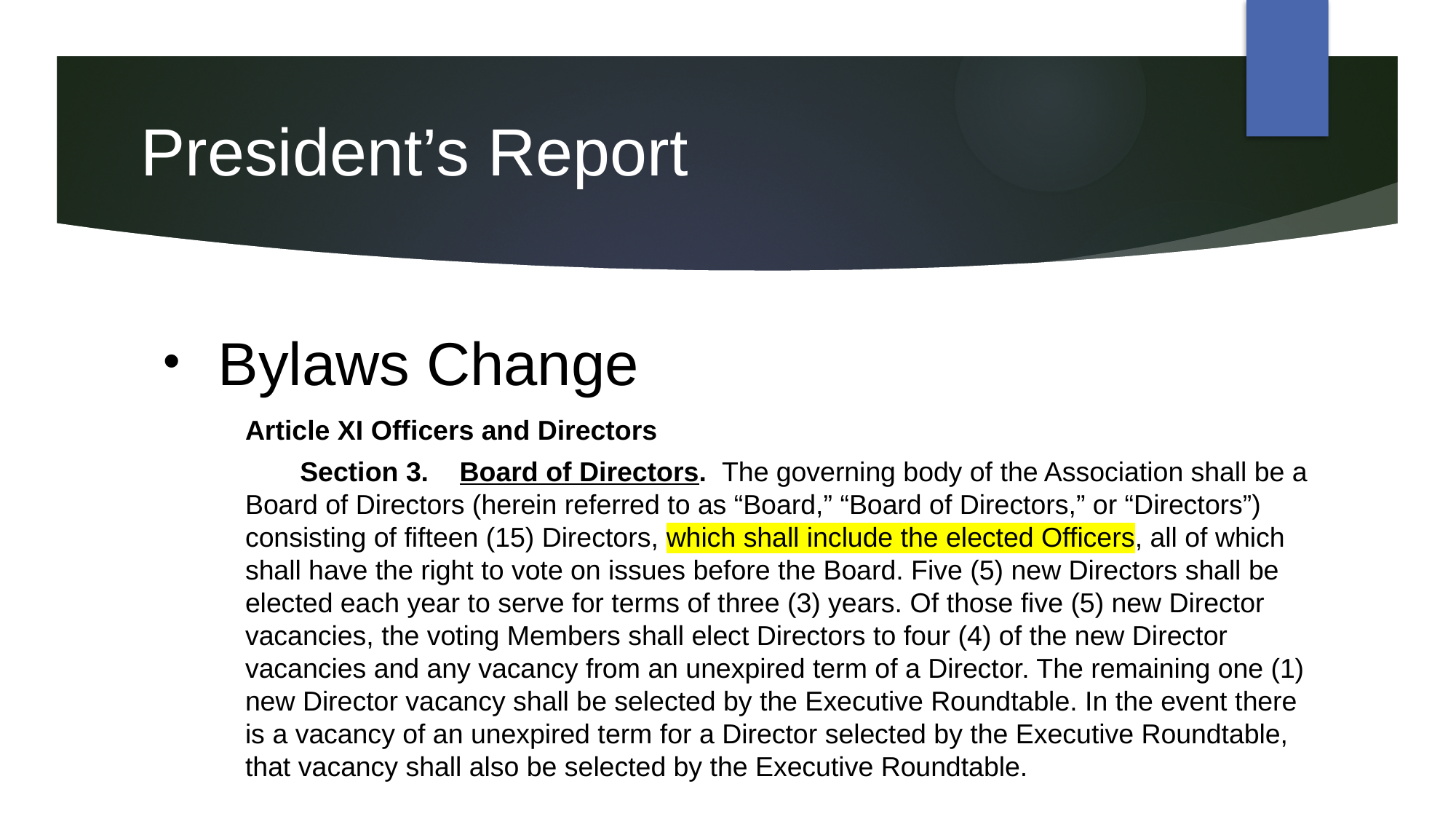

President’s Report

Bylaws Change
Article XI Officers and Directors
Section 3.    Board of Directors.  The governing body of the Association shall be a Board of Directors (herein referred to as “Board,” “Board of Directors,” or “Directors”) consisting of fifteen (15) Directors, which shall include the elected Officers, all of which shall have the right to vote on issues before the Board. Five (5) new Directors shall be elected each year to serve for terms of three (3) years. Of those five (5) new Director vacancies, the voting Members shall elect Directors to four (4) of the new Director vacancies and any vacancy from an unexpired term of a Director. The remaining one (1) new Director vacancy shall be selected by the Executive Roundtable. In the event there is a vacancy of an unexpired term for a Director selected by the Executive Roundtable, that vacancy shall also be selected by the Executive Roundtable.